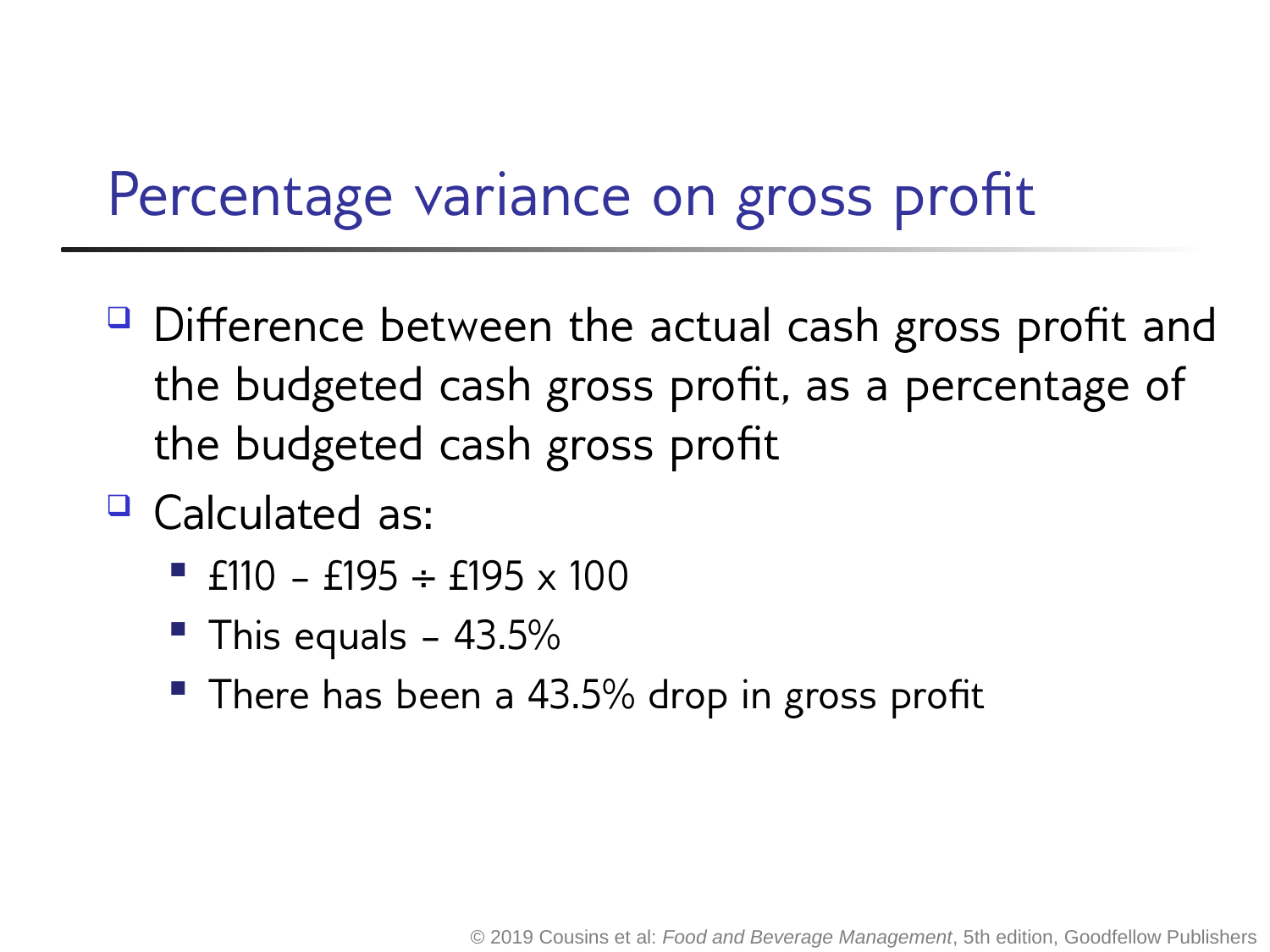

# Percentage variance on gross profit
Difference between the actual cash gross profit and the budgeted cash gross profit, as a percentage of the budgeted cash gross profit
Calculated as:
£110 – £195 ÷ £195 x 100
This equals – 43.5%
There has been a 43.5% drop in gross profit